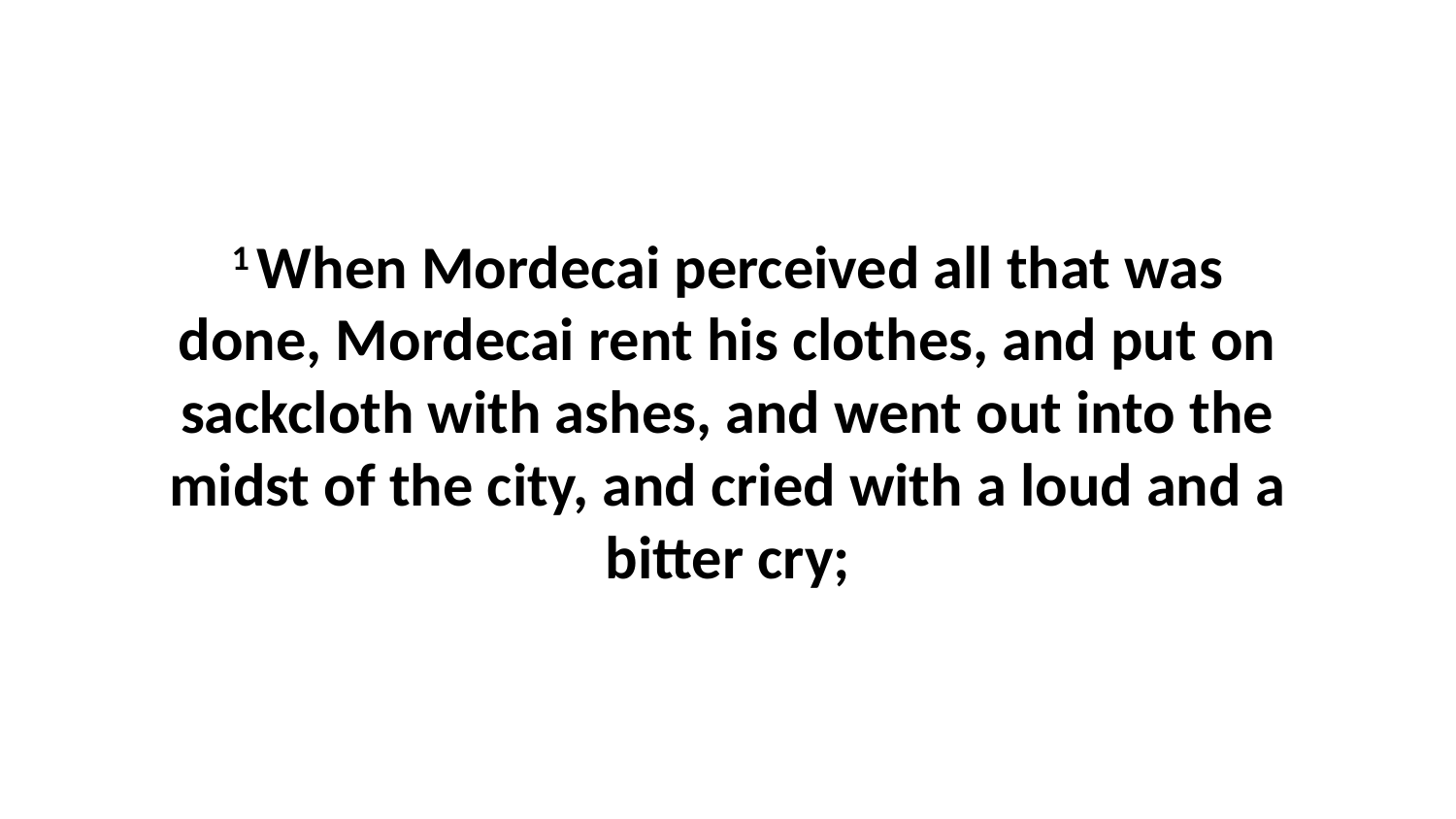

1 When Mordecai perceived all that was done, Mordecai rent his clothes, and put on sackcloth with ashes, and went out into the midst of the city, and cried with a loud and a bitter cry;